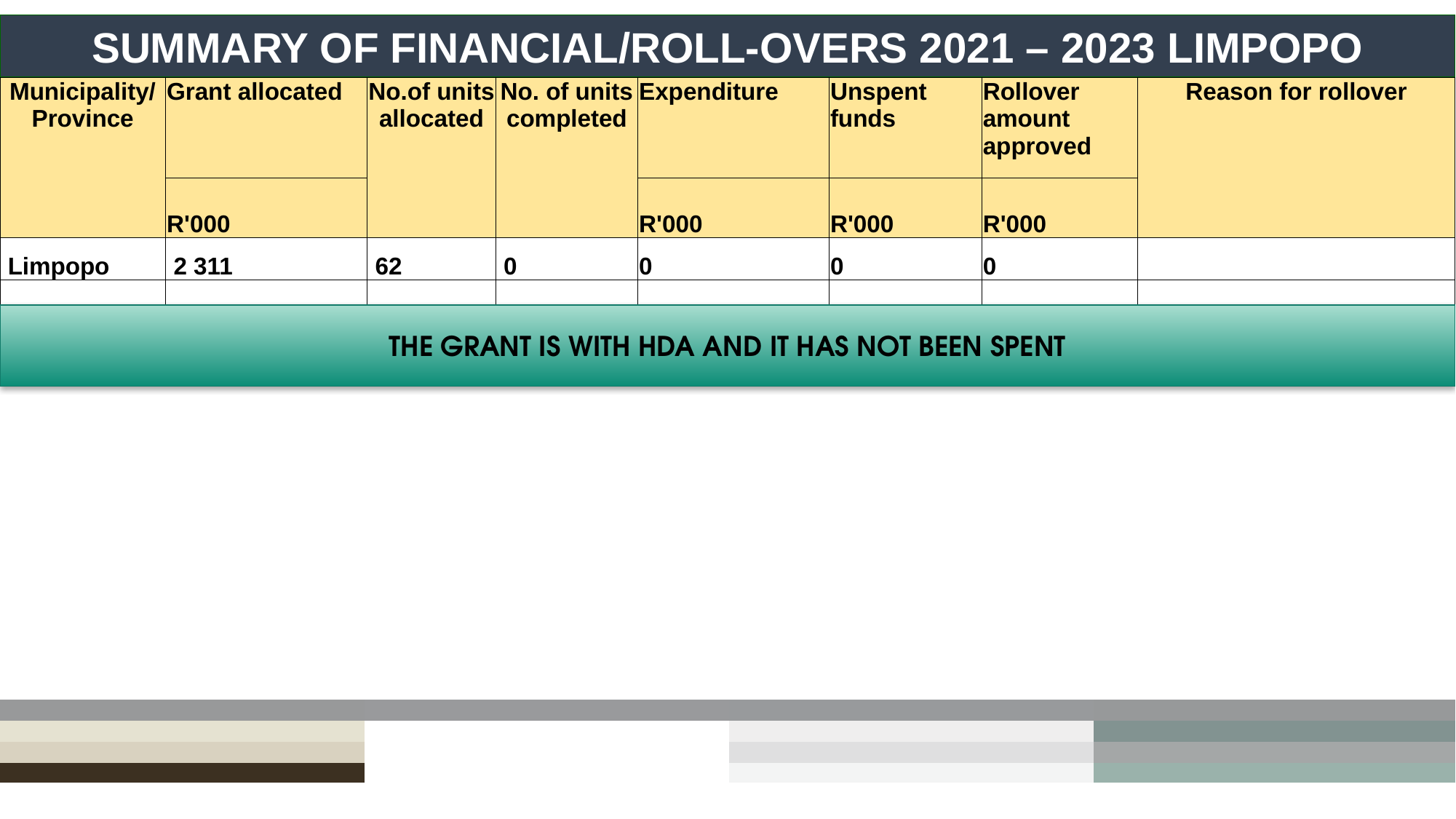

SUMMARY OF FINANCIAL/ROLL-OVERS 2021 – 2023 LIMPOPO
#
| Municipality/ Province | Grant allocated | No.of units allocated | No. of units completed | Expenditure | Unspent funds | Rollover amount approved | Reason for rollover |
| --- | --- | --- | --- | --- | --- | --- | --- |
|  | R'000 |  |  | R'000 | R'000 | R'000 |  |
| Limpopo | 2 311 | 62 | 0 | 0 | 0 | 0 |  |
|  |  |  |  |  |  |  |  |

THE GRANT IS WITH HDA AND IT HAS NOT BEEN SPENT